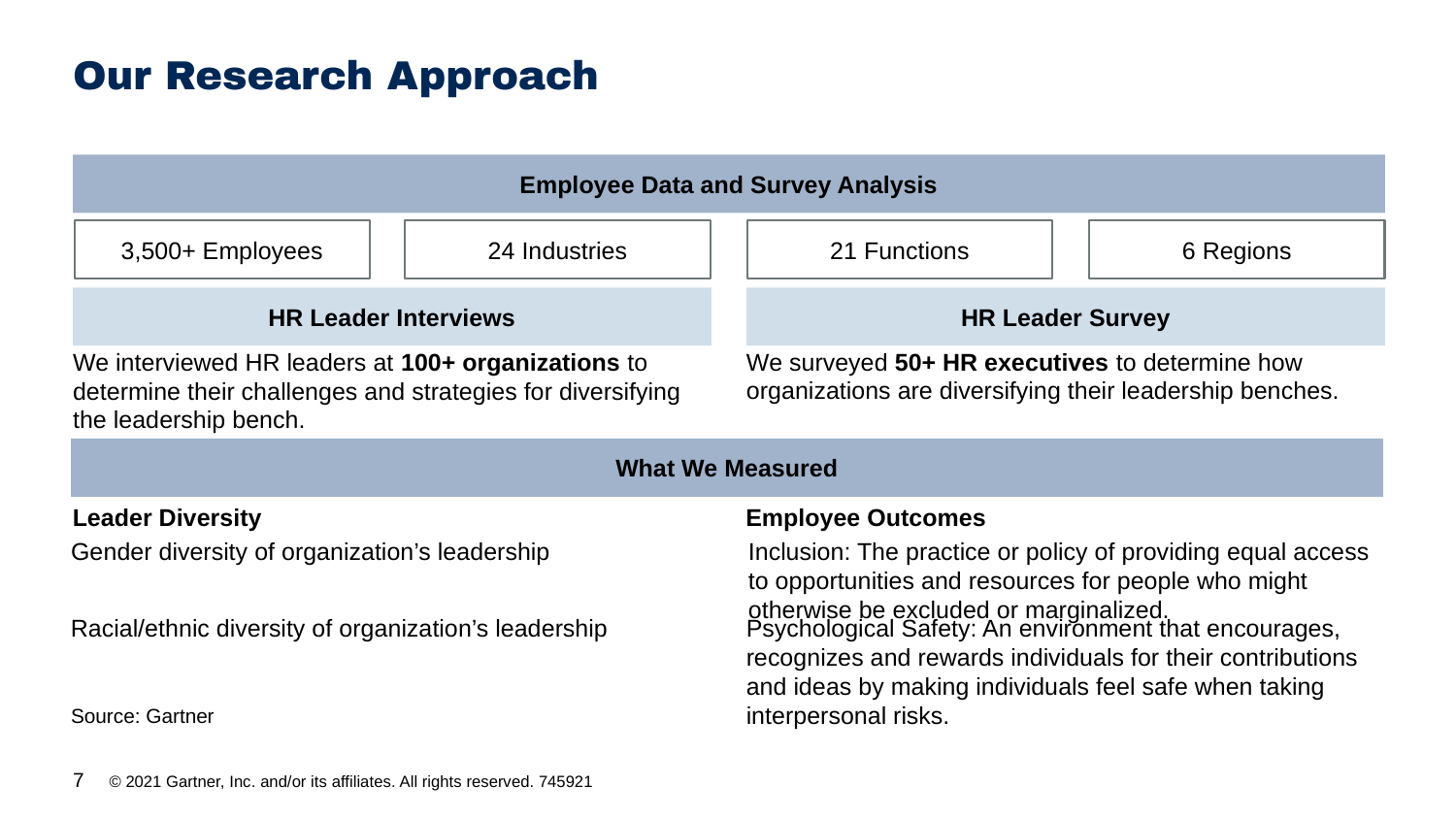

# Our Research Approach
Employee Data and Survey Analysis
3,500+ Employees
24 Industries
21 Functions
6 Regions
HR Leader Interviews
HR Leader Survey
We interviewed HR leaders at 100+ organizations to determine their challenges and strategies for diversifying the leadership bench.
We surveyed 50+ HR executives to determine how organizations are diversifying their leadership benches.
What We Measured
Leader Diversity
Employee Outcomes
Gender diversity of organization’s leadership
Inclusion: The practice or policy of providing equal access to opportunities and resources for people who might otherwise be excluded or marginalized.
Racial/ethnic diversity of organization’s leadership
Psychological Safety: An environment that encourages, recognizes and rewards individuals for their contributions and ideas by making individuals feel safe when taking interpersonal risks.
Source: Gartner